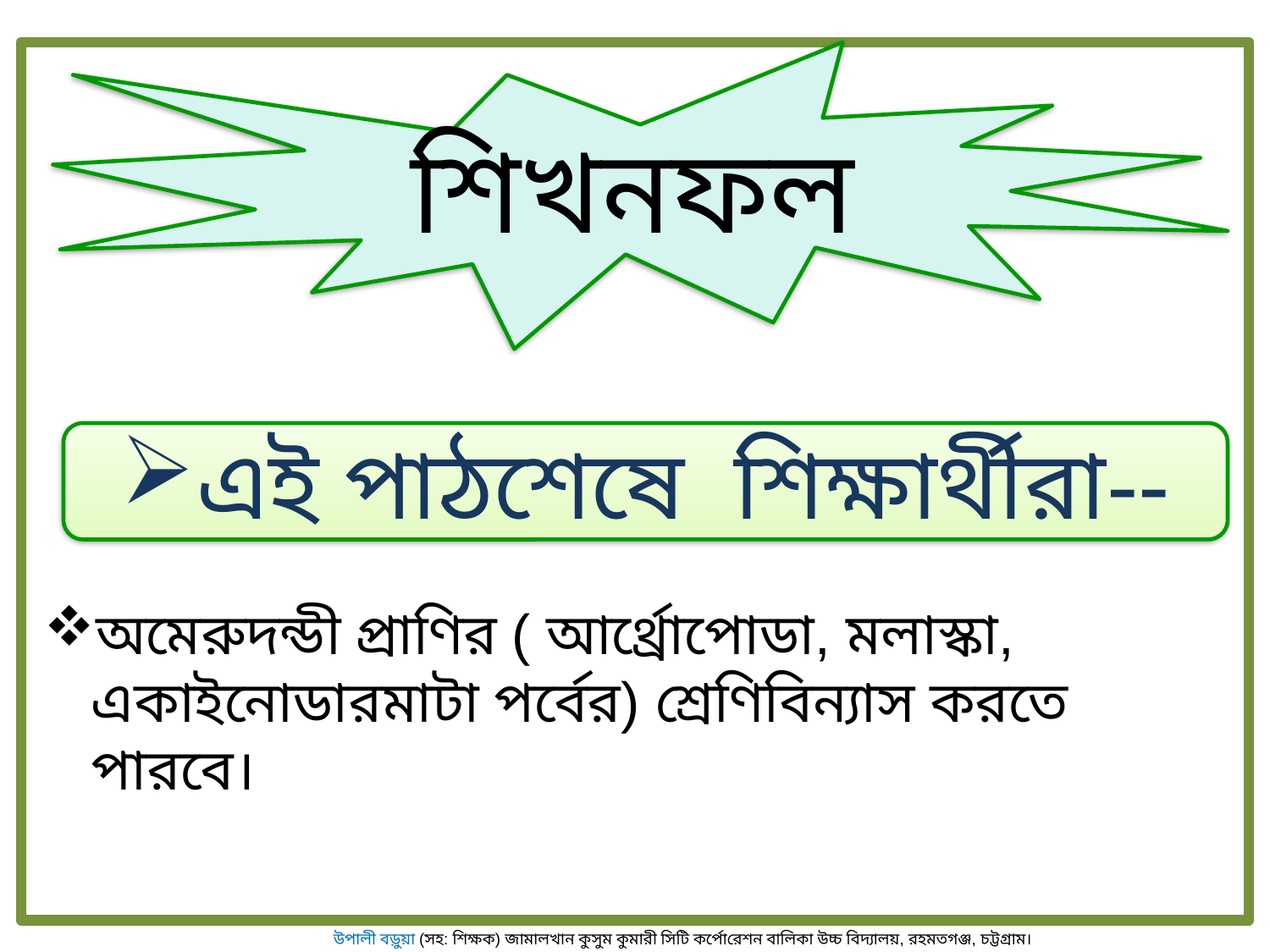

শিখনফল
এই পাঠশেষে  শিক্ষার্থীরা--
অমেরুদন্ডী প্রাণির ( আর্থ্রোপোডা, মলাস্কা, একাইনোডারমাটা পর্বের) শ্রেণিবিন্যাস করতে পারবে।